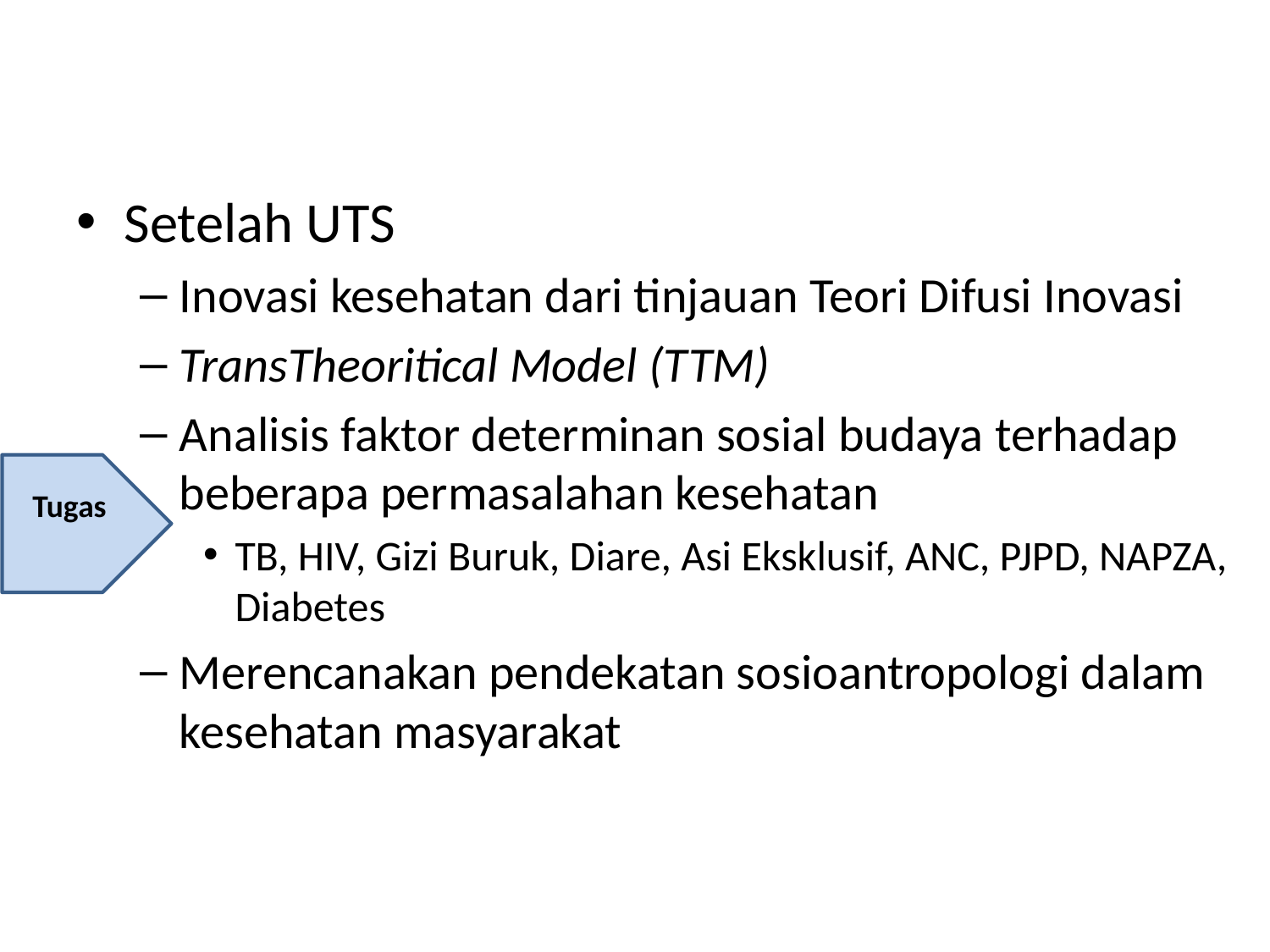

Setelah UTS
Inovasi kesehatan dari tinjauan Teori Difusi Inovasi
TransTheoritical Model (TTM)
Analisis faktor determinan sosial budaya terhadap beberapa permasalahan kesehatan
TB, HIV, Gizi Buruk, Diare, Asi Eksklusif, ANC, PJPD, NAPZA, Diabetes
Merencanakan pendekatan sosioantropologi dalam kesehatan masyarakat

Tugas